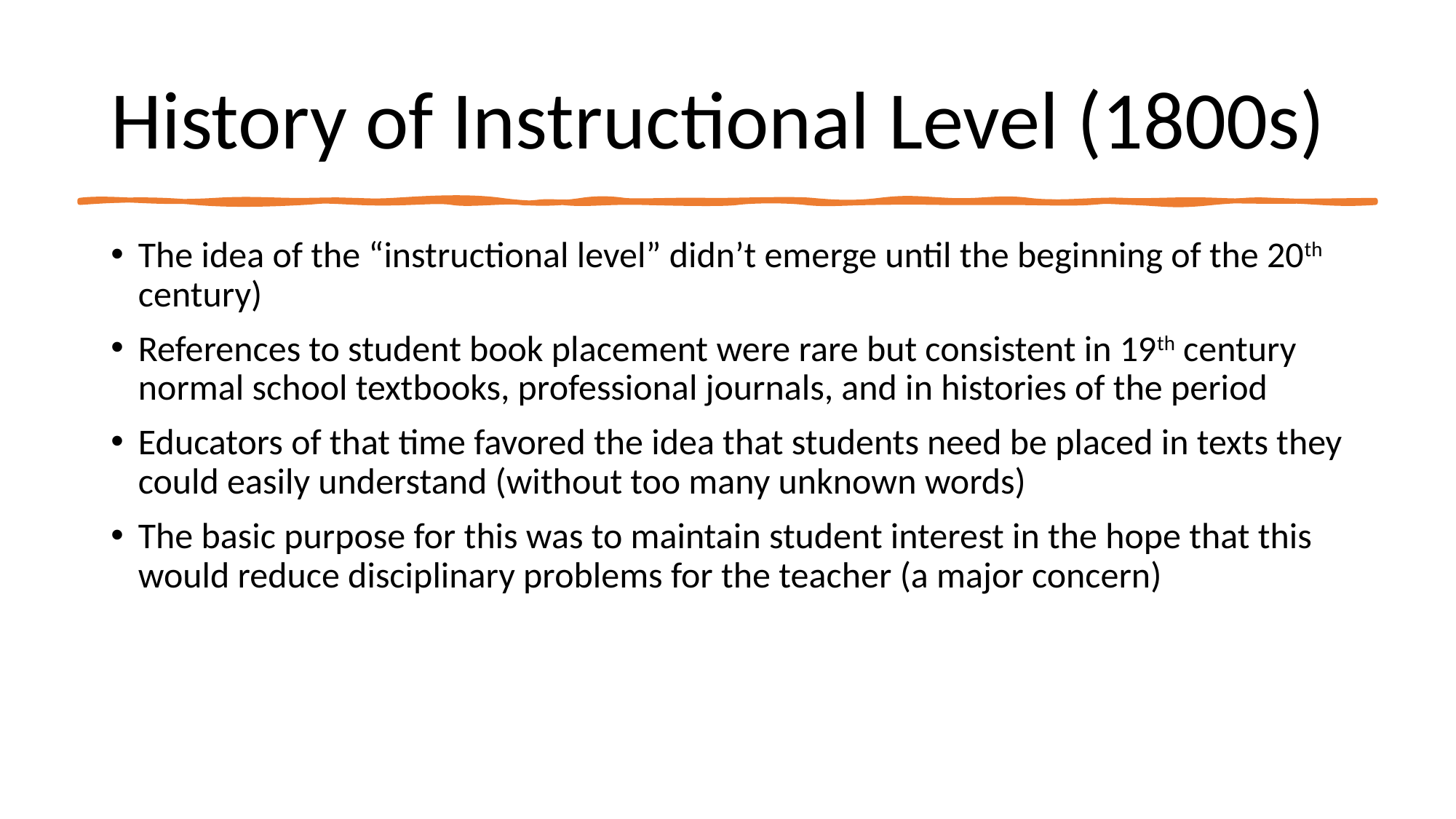

# History of Instructional Level (1800s)

The idea of the “instructional level” didn’t emerge until the beginning of the 20th century)
References to student book placement were rare but consistent in 19th century normal school textbooks, professional journals, and in histories of the period
Educators of that time favored the idea that students need be placed in texts they could easily understand (without too many unknown words)
The basic purpose for this was to maintain student interest in the hope that this would reduce disciplinary problems for the teacher (a major concern)